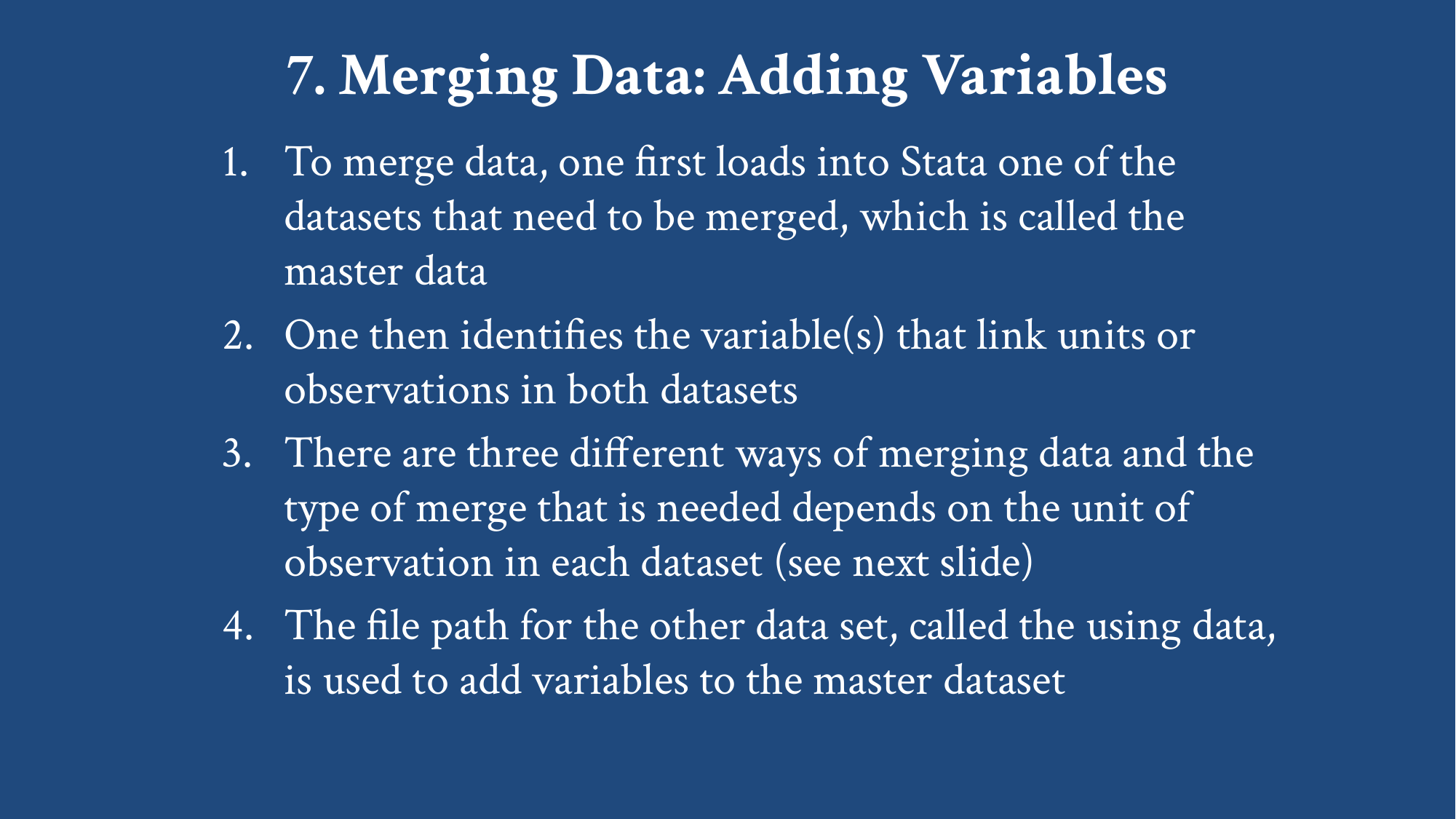

# 7. Merging Data: Adding Variables
To merge data, one first loads into Stata one of the datasets that need to be merged, which is called the master data
One then identifies the variable(s) that link units or observations in both datasets
There are three different ways of merging data and the type of merge that is needed depends on the unit of observation in each dataset (see next slide)
The file path for the other data set, called the using data, is used to add variables to the master dataset